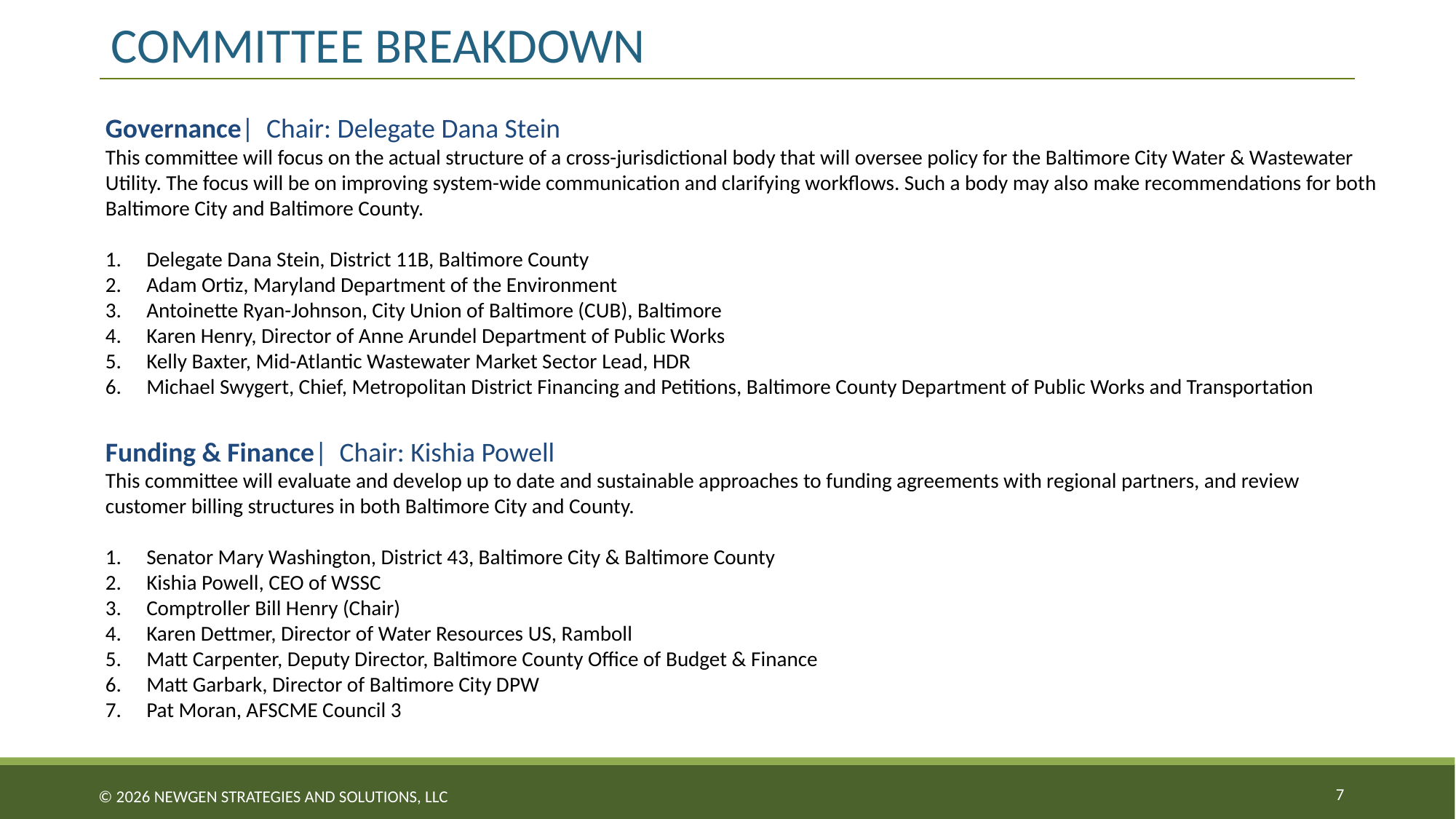

# Committee breakdown
Governance|  Chair: Delegate Dana Stein
This committee will focus on the actual structure of a cross-jurisdictional body that will oversee policy for the Baltimore City Water & Wastewater Utility. The focus will be on improving system-wide communication and clarifying workflows. Such a body may also make recommendations for both Baltimore City and Baltimore County.

Delegate Dana Stein, District 11B, Baltimore County
Adam Ortiz, Maryland Department of the Environment
Antoinette Ryan-Johnson, City Union of Baltimore (CUB), Baltimore
Karen Henry, Director of Anne Arundel Department of Public Works
Kelly Baxter, Mid-Atlantic Wastewater Market Sector Lead, HDR
Michael Swygert, Chief, Metropolitan District Financing and Petitions, Baltimore County Department of Public Works and Transportation
Funding & Finance|  Chair: Kishia Powell
This committee will evaluate and develop up to date and sustainable approaches to funding agreements with regional partners, and review customer billing structures in both Baltimore City and County.

Senator Mary Washington, District 43, Baltimore City & Baltimore County
Kishia Powell, CEO of WSSC
Comptroller Bill Henry (Chair)
Karen Dettmer, Director of Water Resources US, Ramboll
Matt Carpenter, Deputy Director, Baltimore County Office of Budget & Finance
Matt Garbark, Director of Baltimore City DPW
Pat Moran, AFSCME Council 3
7